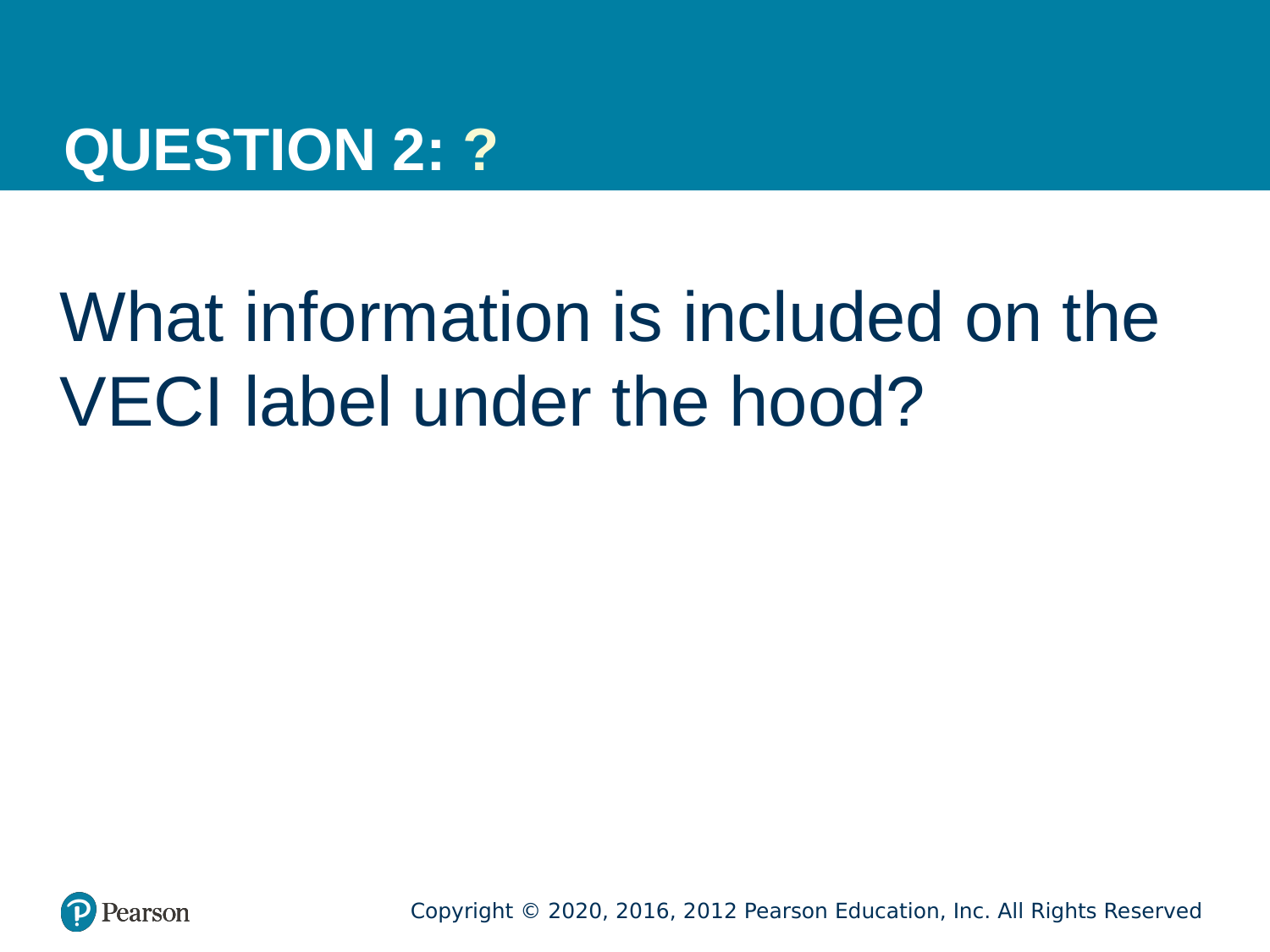

# QUESTION 2: ?
What information is included on the VECI label under the hood?